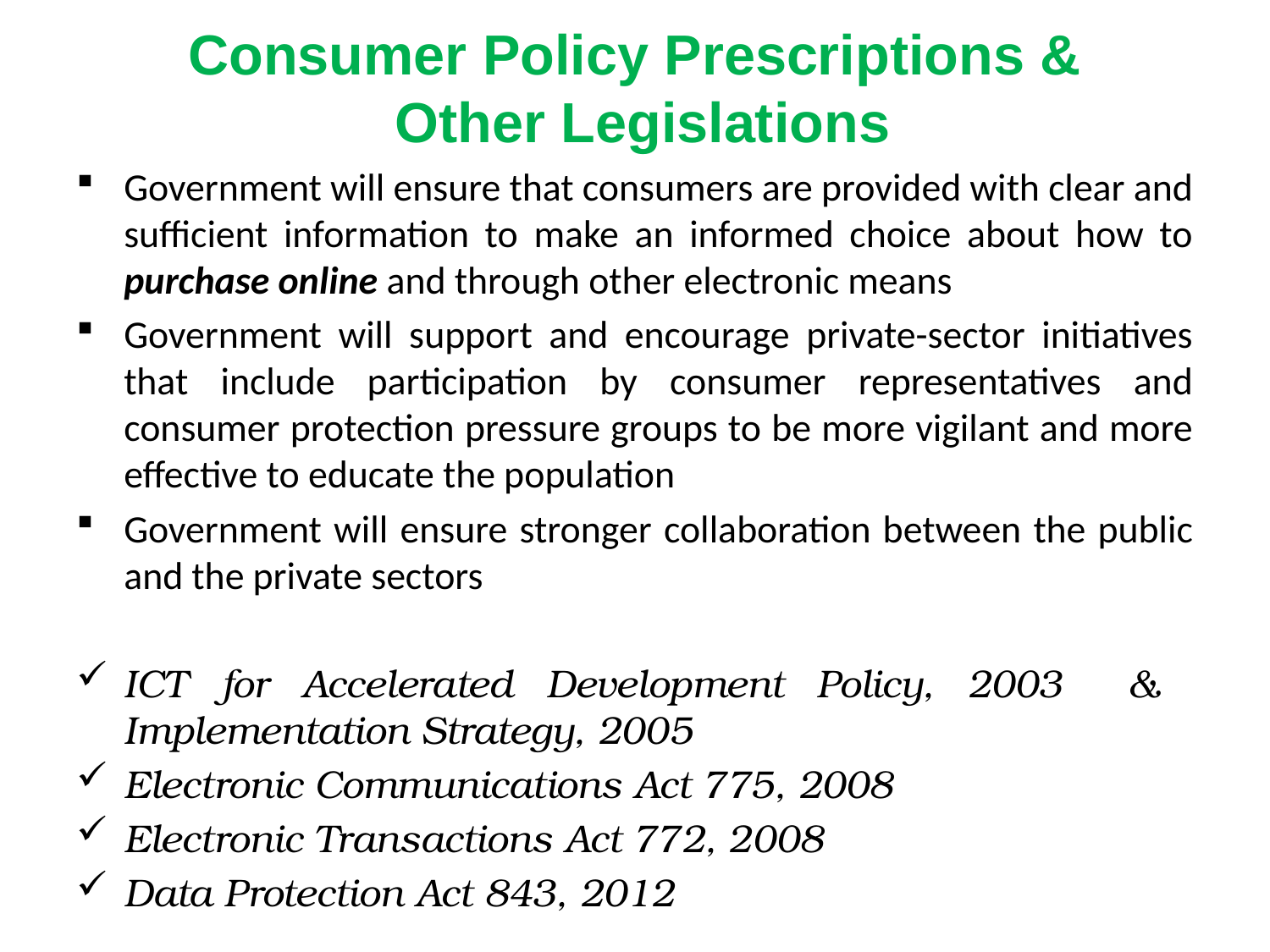

# Consumer Policy Prescriptions & Other Legislations
Government will ensure that consumers are provided with clear and sufficient information to make an informed choice about how to purchase online and through other electronic means
Government will support and encourage private-sector initiatives that include participation by consumer representatives and consumer protection pressure groups to be more vigilant and more effective to educate the population
Government will ensure stronger collaboration between the public and the private sectors

ICT for Accelerated Development Policy, 2003  &  Implementation Strategy, 2005
Electronic Communications Act 775, 2008
Electronic Transactions Act 772, 2008
Data Protection Act 843, 2012